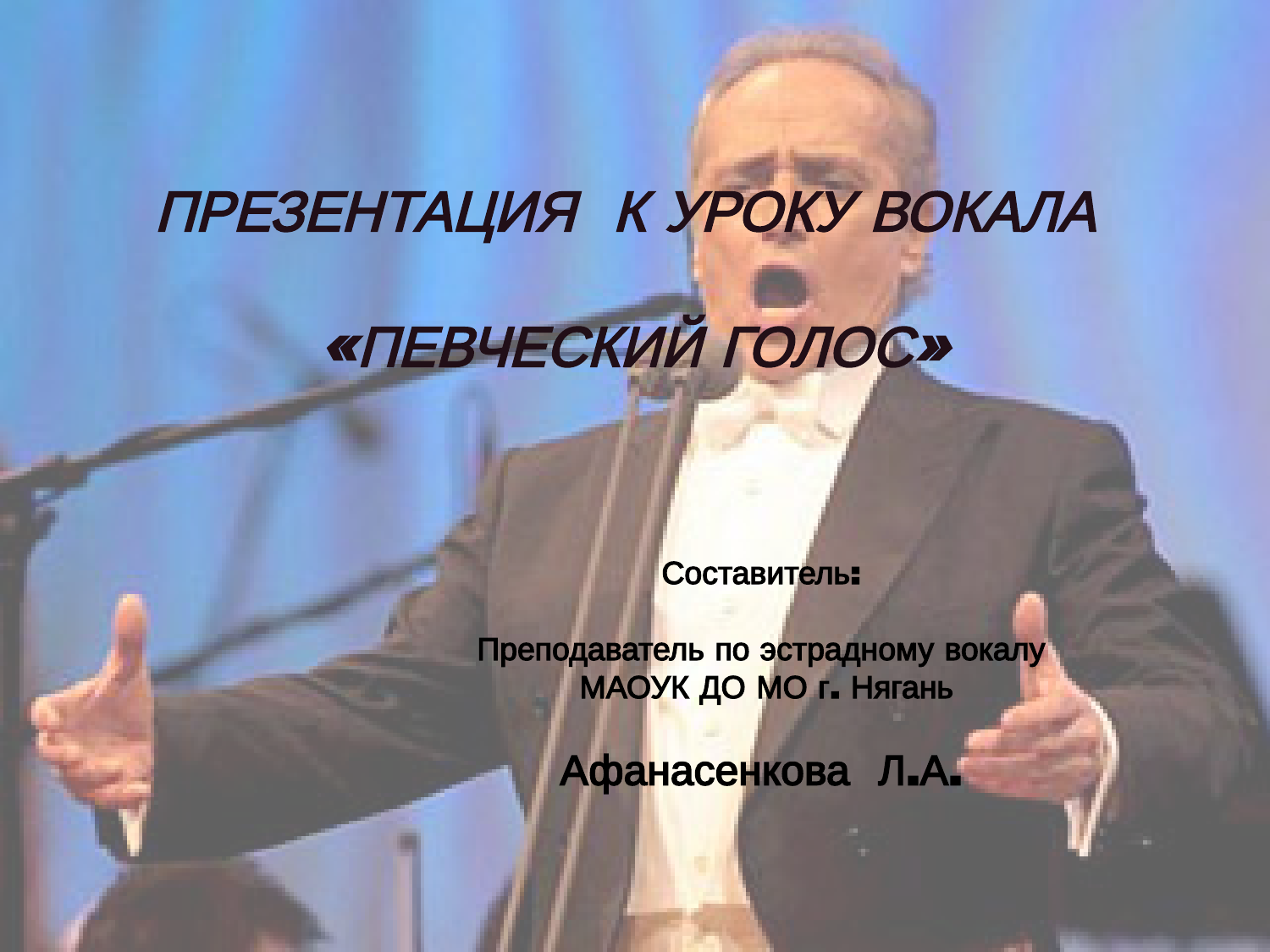

# Презентация  к уроку вокала «Певческий голос»

Составитель:

Преподаватель по эстрадному вокалу
 МАОУК ДО МО г. Нягань

Афанасенкова  Л.А.